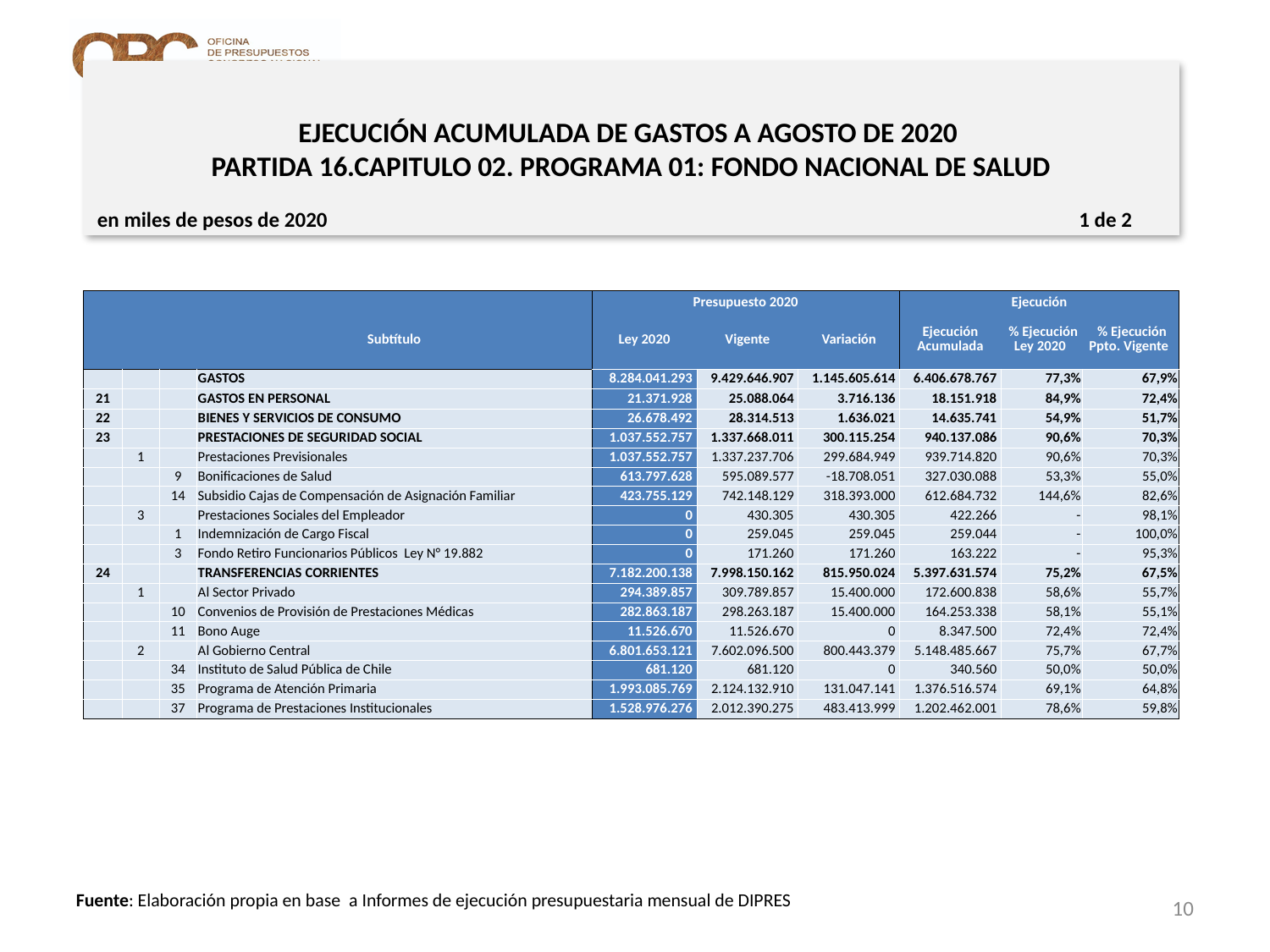

# EJECUCIÓN ACUMULADA DE GASTOS A AGOSTO DE 2020 PARTIDA 16.CAPITULO 02. PROGRAMA 01: FONDO NACIONAL DE SALUD
en miles de pesos de 2020                                                                                                                                                           1 de 2
|  |  |  |  | Presupuesto 2020 |  |  | Ejecución |  |  |
| --- | --- | --- | --- | --- | --- | --- | --- | --- | --- |
|  |  |  | Subtítulo | Ley 2020 | Vigente | Variación | Ejecución Acumulada | % Ejecución Ley 2020 | % Ejecución Ppto. Vigente |
|  |  |  | GASTOS | 8.284.041.293 | 9.429.646.907 | 1.145.605.614 | 6.406.678.767 | 77,3% | 67,9% |
| 21 |  |  | GASTOS EN PERSONAL | 21.371.928 | 25.088.064 | 3.716.136 | 18.151.918 | 84,9% | 72,4% |
| 22 |  |  | BIENES Y SERVICIOS DE CONSUMO | 26.678.492 | 28.314.513 | 1.636.021 | 14.635.741 | 54,9% | 51,7% |
| 23 |  |  | PRESTACIONES DE SEGURIDAD SOCIAL | 1.037.552.757 | 1.337.668.011 | 300.115.254 | 940.137.086 | 90,6% | 70,3% |
|  | 1 |  | Prestaciones Previsionales | 1.037.552.757 | 1.337.237.706 | 299.684.949 | 939.714.820 | 90,6% | 70,3% |
|  |  | 9 | Bonificaciones de Salud | 613.797.628 | 595.089.577 | -18.708.051 | 327.030.088 | 53,3% | 55,0% |
|  |  | 14 | Subsidio Cajas de Compensación de Asignación Familiar | 423.755.129 | 742.148.129 | 318.393.000 | 612.684.732 | 144,6% | 82,6% |
|  | 3 |  | Prestaciones Sociales del Empleador | 0 | 430.305 | 430.305 | 422.266 | - | 98,1% |
|  |  | 1 | Indemnización de Cargo Fiscal | 0 | 259.045 | 259.045 | 259.044 | - | 100,0% |
|  |  | 3 | Fondo Retiro Funcionarios Públicos Ley N° 19.882 | 0 | 171.260 | 171.260 | 163.222 | - | 95,3% |
| 24 |  |  | TRANSFERENCIAS CORRIENTES | 7.182.200.138 | 7.998.150.162 | 815.950.024 | 5.397.631.574 | 75,2% | 67,5% |
|  | 1 |  | Al Sector Privado | 294.389.857 | 309.789.857 | 15.400.000 | 172.600.838 | 58,6% | 55,7% |
|  |  | 10 | Convenios de Provisión de Prestaciones Médicas | 282.863.187 | 298.263.187 | 15.400.000 | 164.253.338 | 58,1% | 55,1% |
|  |  | 11 | Bono Auge | 11.526.670 | 11.526.670 | 0 | 8.347.500 | 72,4% | 72,4% |
|  | 2 |  | Al Gobierno Central | 6.801.653.121 | 7.602.096.500 | 800.443.379 | 5.148.485.667 | 75,7% | 67,7% |
|  |  | 34 | Instituto de Salud Pública de Chile | 681.120 | 681.120 | 0 | 340.560 | 50,0% | 50,0% |
|  |  | 35 | Programa de Atención Primaria | 1.993.085.769 | 2.124.132.910 | 131.047.141 | 1.376.516.574 | 69,1% | 64,8% |
|  |  | 37 | Programa de Prestaciones Institucionales | 1.528.976.276 | 2.012.390.275 | 483.413.999 | 1.202.462.001 | 78,6% | 59,8% |
10